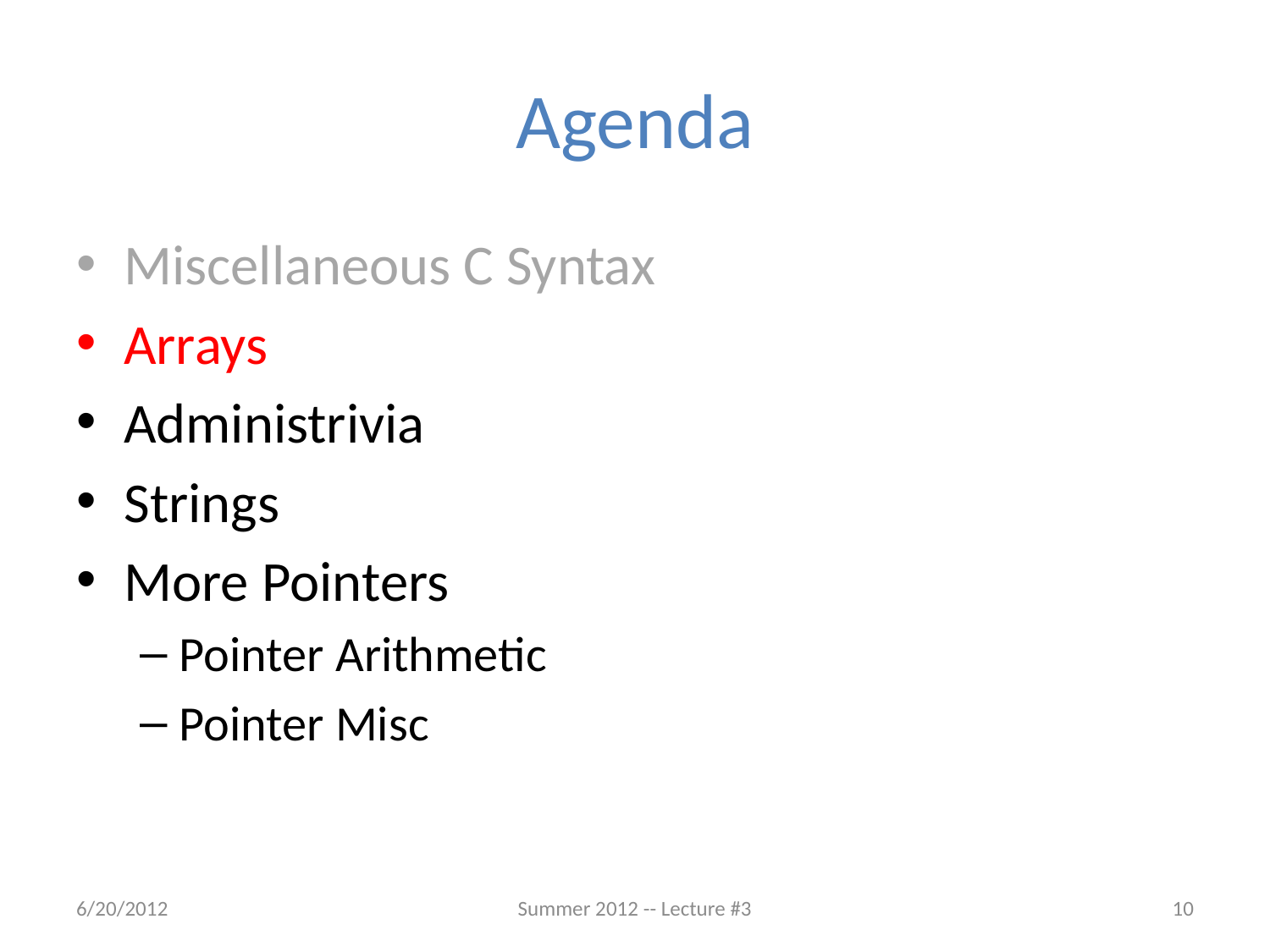

# Agenda
Miscellaneous C Syntax
Arrays
Administrivia
Strings
More Pointers
Pointer Arithmetic
Pointer Misc
6/20/2012
Summer 2012 -- Lecture #3
10